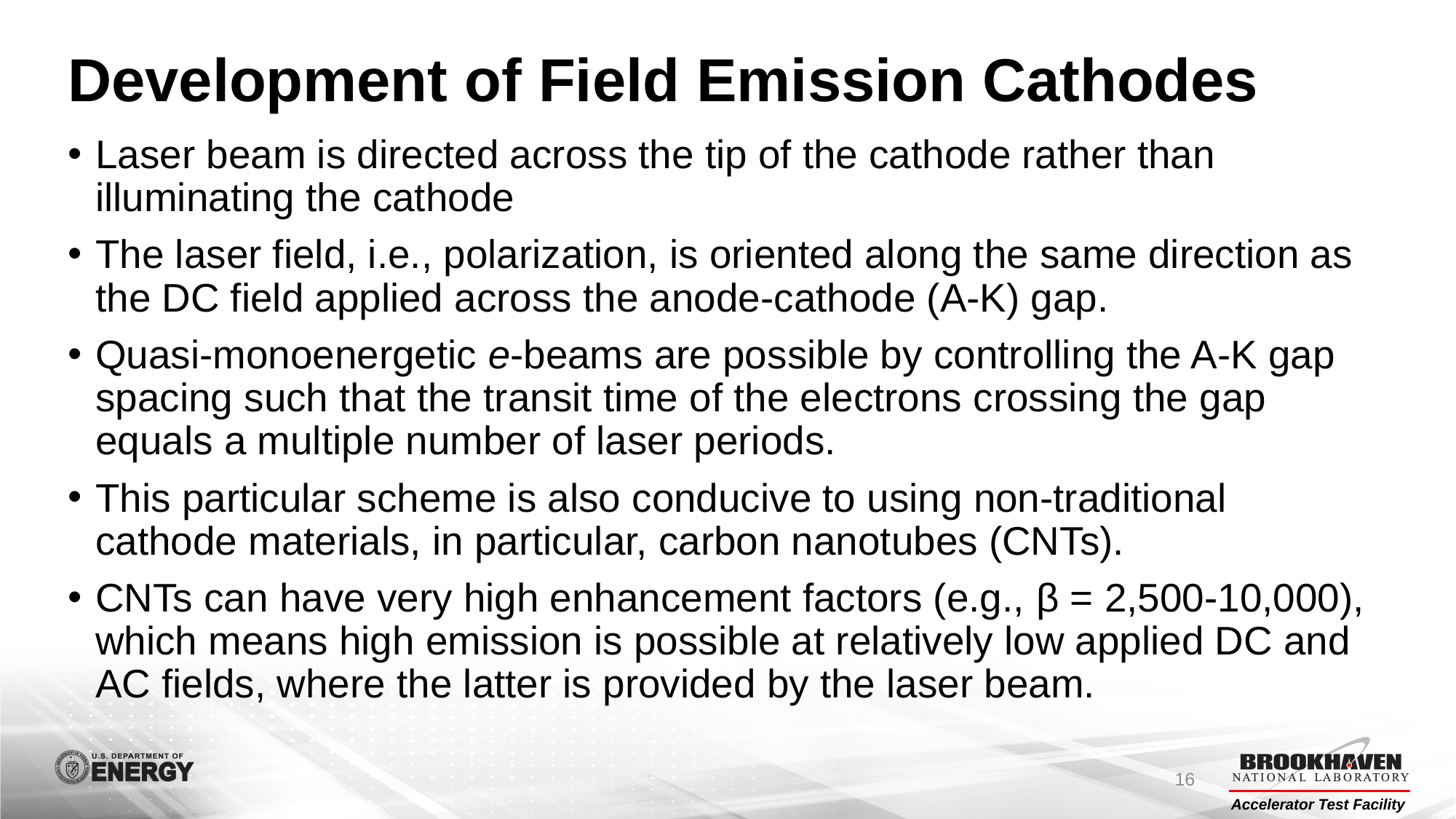

# Development of Field Emission Cathodes
Laser beam is directed across the tip of the cathode rather than illuminating the cathode
The laser field, i.e., polarization, is oriented along the same direction as the DC field applied across the anode-cathode (A-K) gap.
Quasi-monoenergetic e-beams are possible by controlling the A-K gap spacing such that the transit time of the electrons crossing the gap equals a multiple number of laser periods.
This particular scheme is also conducive to using non-traditional cathode materials, in particular, carbon nanotubes (CNTs).
CNTs can have very high enhancement factors (e.g., β = 2,500-10,000), which means high emission is possible at relatively low applied DC and AC fields, where the latter is provided by the laser beam.

16